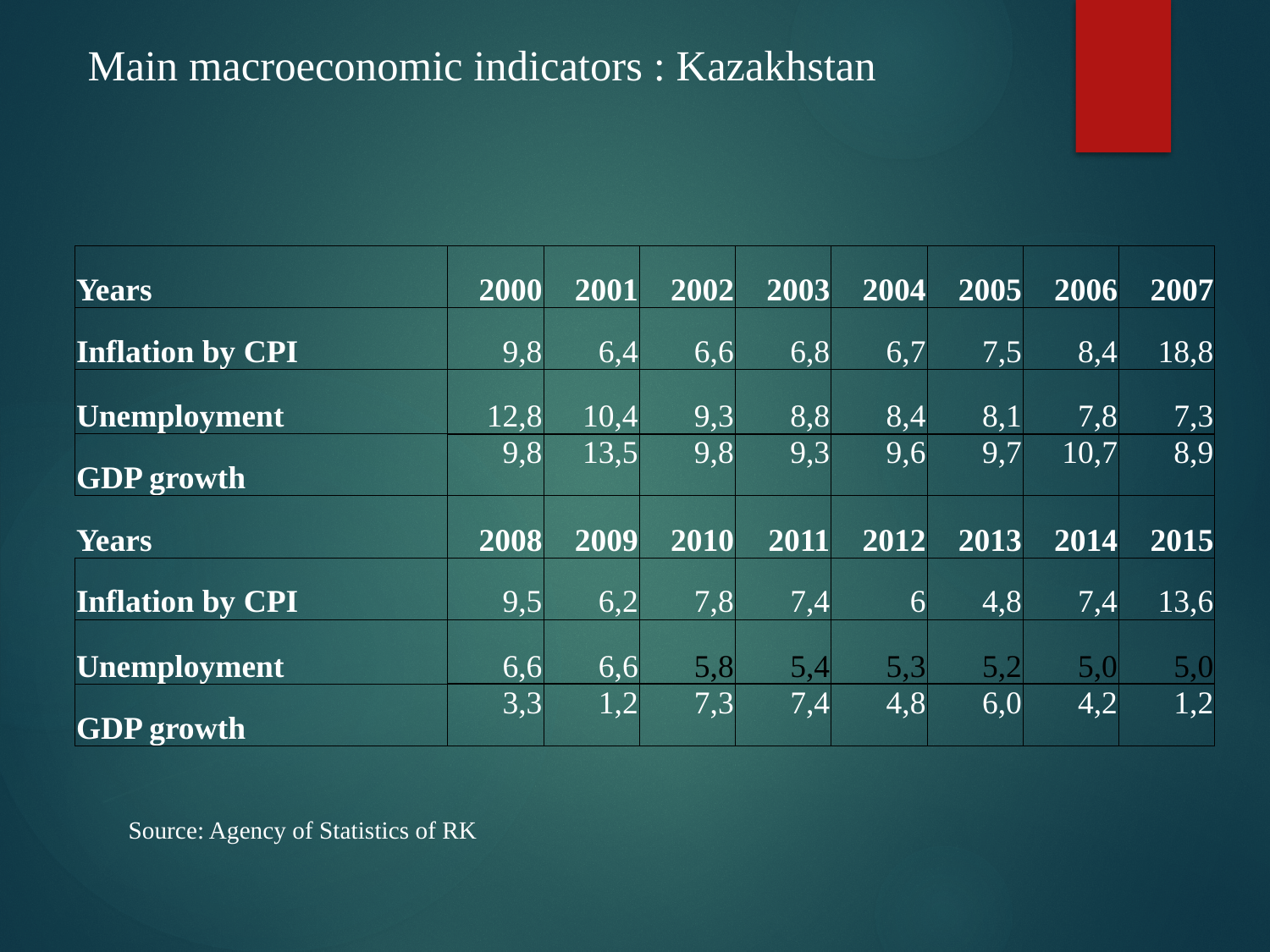

# Main macroeconomic indicators : Kazakhstan
| Years | 2000 | 2001 | 2002 | 2003 | 2004 | 2005 | 2006 | 2007 |
| --- | --- | --- | --- | --- | --- | --- | --- | --- |
| Inflation by CPI | 9,8 | 6,4 | 6,6 | 6,8 | 6,7 | 7,5 | 8,4 | 18,8 |
| Unemployment | 12,8 | 10,4 | 9,3 | 8,8 | 8,4 | 8,1 | 7,8 | 7,3 |
| GDP growth | 9,8 | 13,5 | 9,8 | 9,3 | 9,6 | 9,7 | 10,7 | 8,9 |
| Years | 2008 | 2009 | 2010 | 2011 | 2012 | 2013 | 2014 | 2015 |
| Inflation by CPI | 9,5 | 6,2 | 7,8 | 7,4 | 6 | 4,8 | 7,4 | 13,6 |
| Unemployment | 6,6 | 6,6 | 5,8 | 5,4 | 5,3 | 5,2 | 5,0 | 5,0 |
| GDP growth | 3,3 | 1,2 | 7,3 | 7,4 | 4,8 | 6,0 | 4,2 | 1,2 |
Source: Agency of Statistics of RK